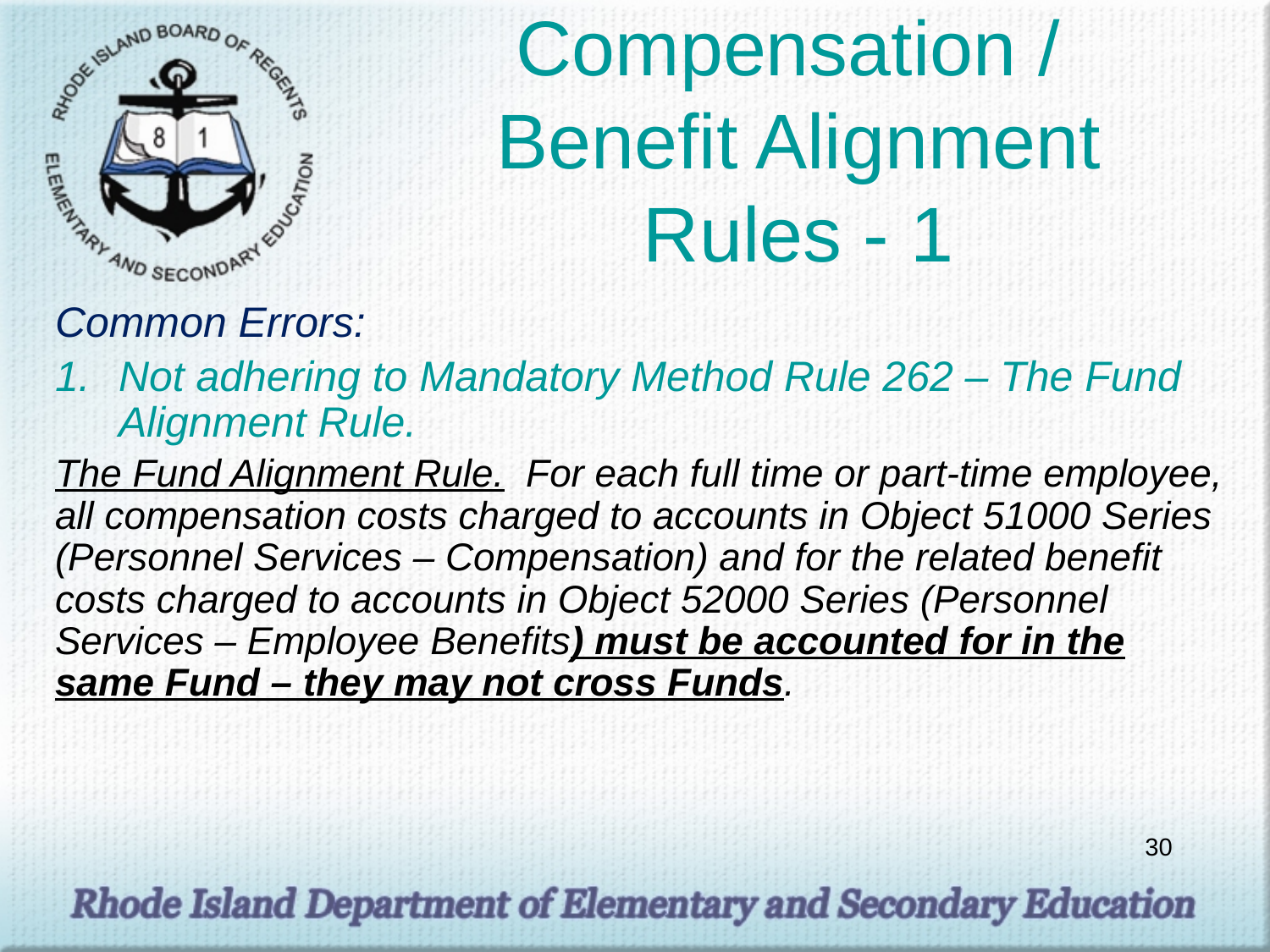

# Compensation /  Benefit Alignment Rules - 1

Common Errors:
Not adhering to Mandatory Method Rule 262 – The Fund Alignment Rule.
The Fund Alignment Rule.  For each full time or part-time employee, all compensation costs charged to accounts in Object 51000 Series (Personnel Services – Compensation) and for the related benefit costs charged to accounts in Object 52000 Series (Personnel Services – Employee Benefits) must be accounted for in the same Fund – they may not cross Funds.

30